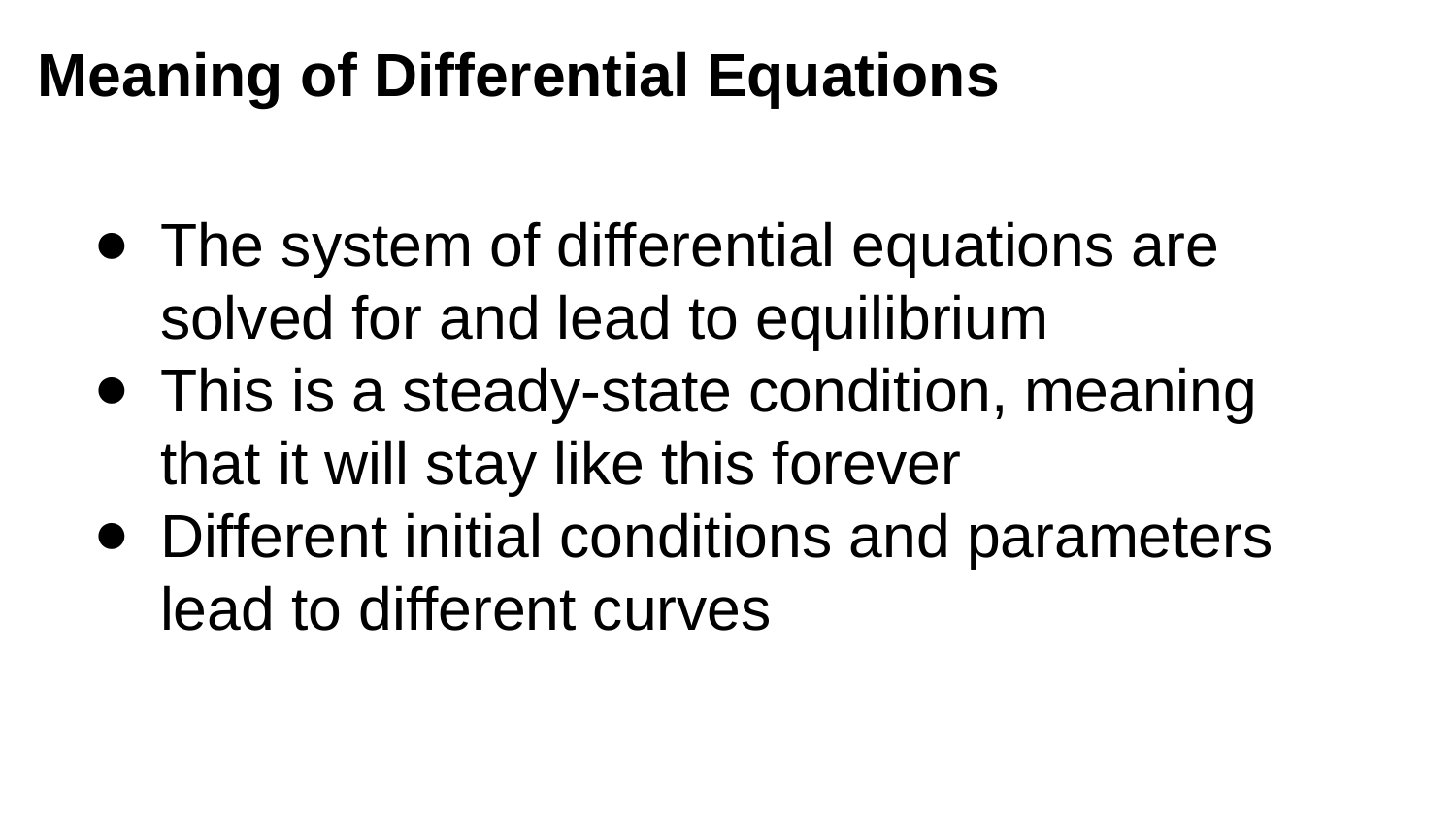

# Meaning of Differential Equations
The system of differential equations are solved for and lead to equilibrium
This is a steady-state condition, meaning that it will stay like this forever
Different initial conditions and parameters lead to different curves